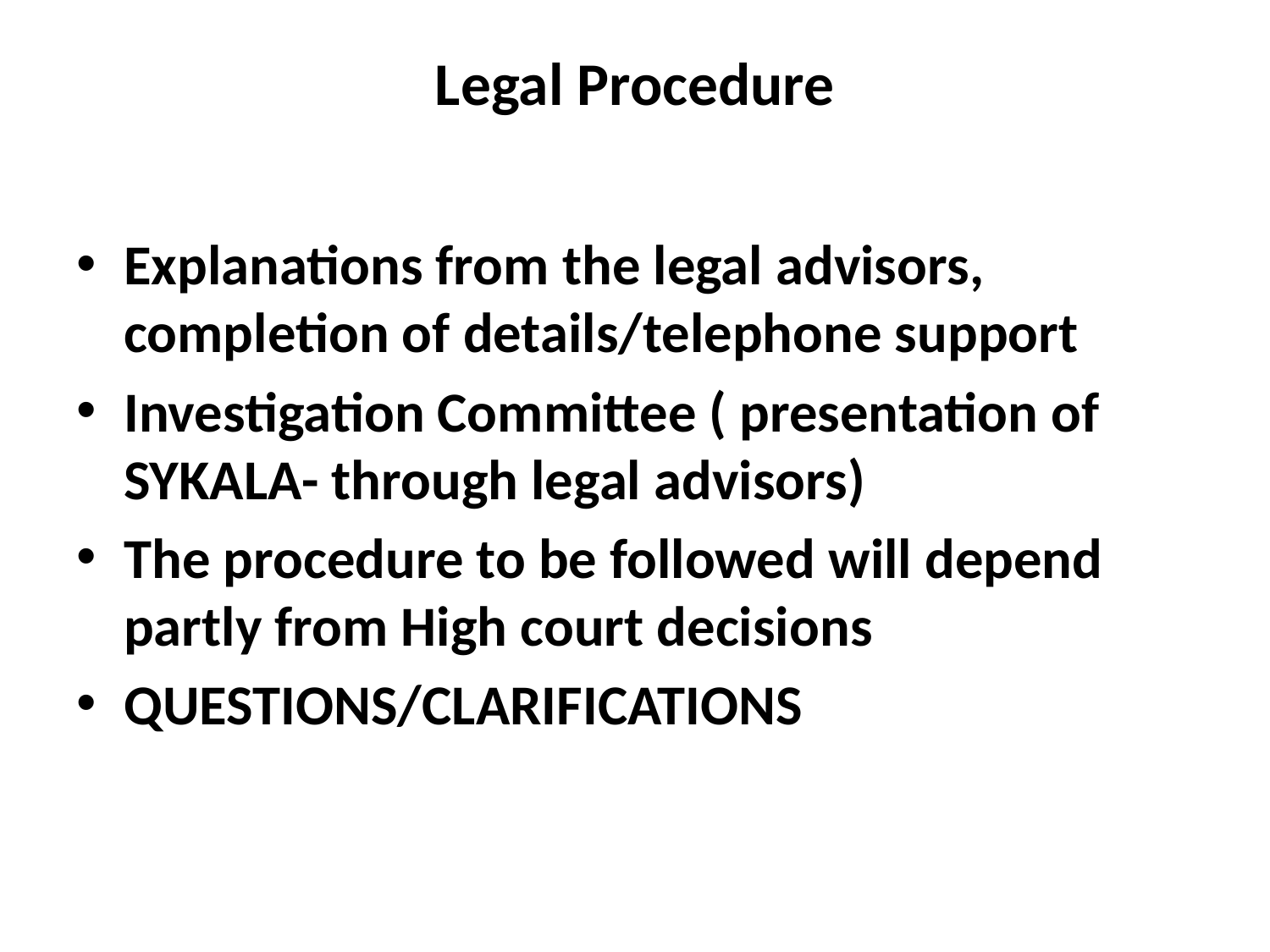

# Legal Procedure
Explanations from the legal advisors, completion of details/telephone support
Investigation Committee ( presentation of SYKALA- through legal advisors)
The procedure to be followed will depend partly from High court decisions
QUESTIONS/CLARIFICATIONS